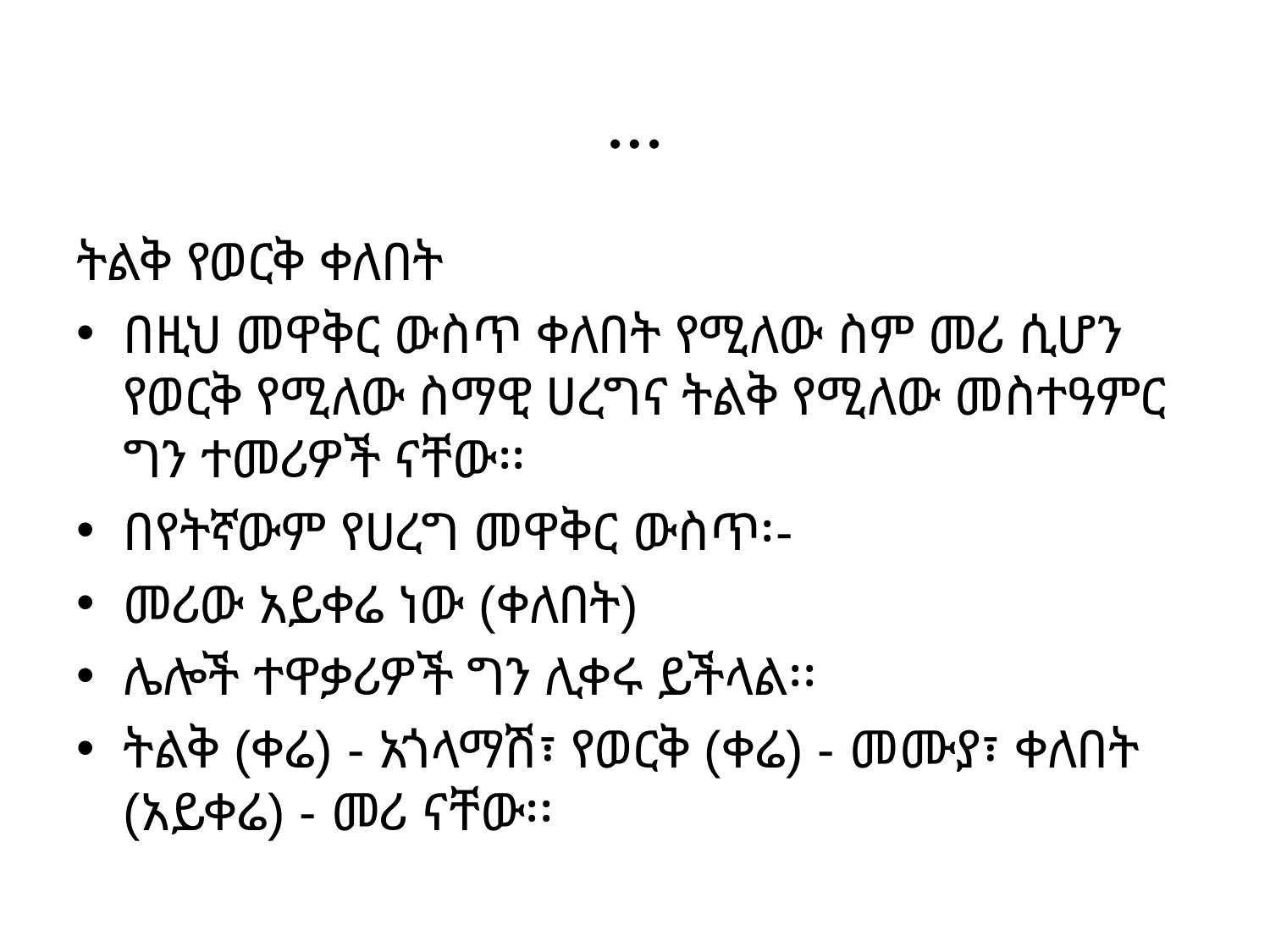

# …
ትልቅ የወርቅ ቀለበት
በዚህ መዋቅር ውስጥ ቀለበት የሚለው ስም መሪ ሲሆን የወርቅ የሚለው ስማዊ ሀረግና ትልቅ የሚለው መስተዓምር ግን ተመሪዎች ናቸው፡፡
በየትኛውም የሀረግ መዋቅር ውስጥ፡-
መሪው አይቀሬ ነው (ቀለበት)
ሌሎች ተዋቃሪዎች ግን ሊቀሩ ይችላል፡፡
ትልቅ (ቀሬ) - አጎላማሽ፣ የወርቅ (ቀሬ) - መሙያ፣ ቀለበት (አይቀሬ) - መሪ ናቸው፡፡